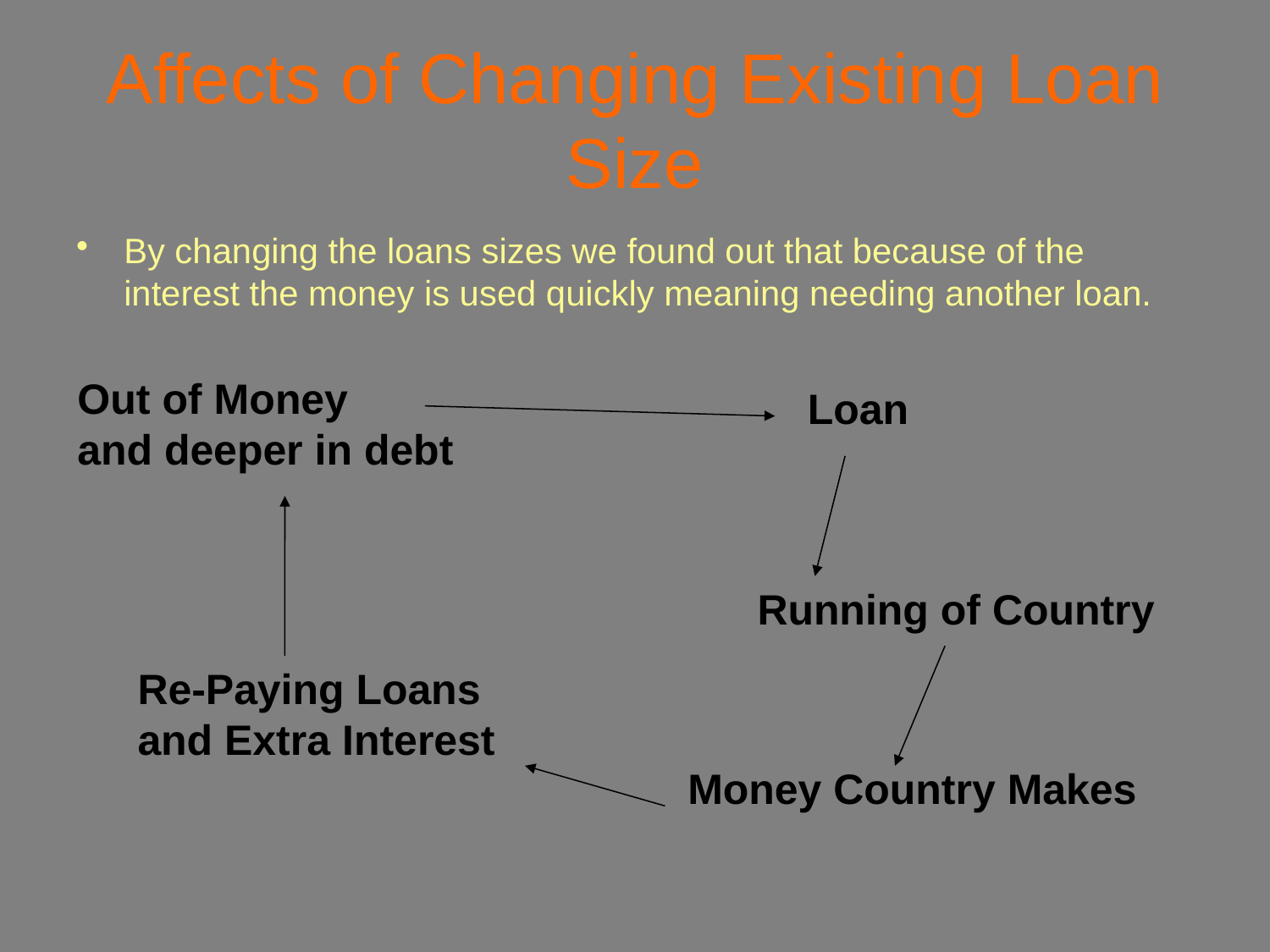

# Affects of Changing Existing Loan Size
By changing the loans sizes we found out that because of the interest the money is used quickly meaning needing another loan.
Out of Money
and deeper in debt
Loan

Running of Country

Re-Paying Loans
and Extra Interest
Money Country Makes